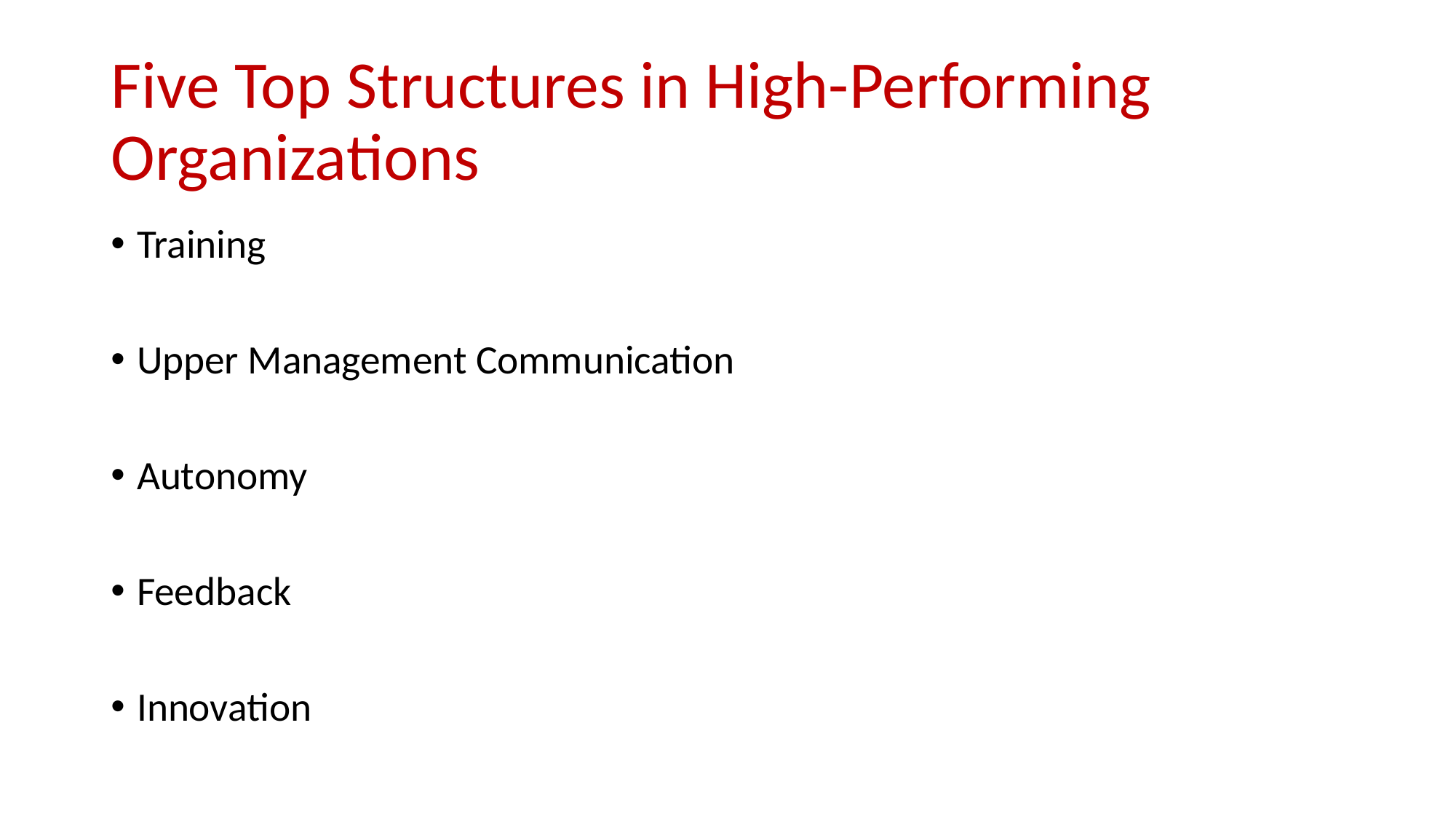

# Five Top Structures in High-Performing Organizations
Training

Upper Management Communication

Autonomy

Feedback

Innovation